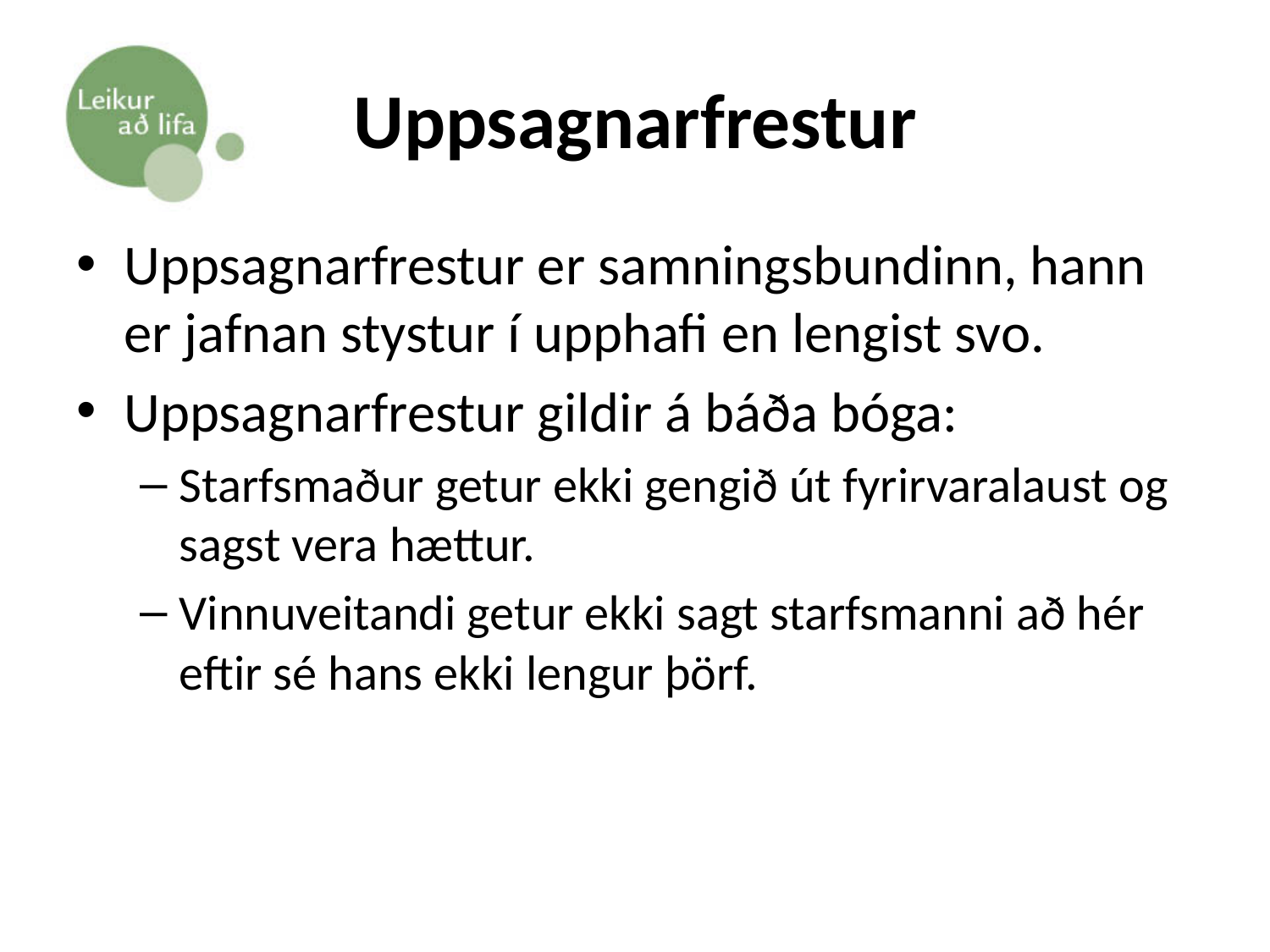

# Uppsagnarfrestur
Uppsagnarfrestur er samningsbundinn, hann er jafnan stystur í upphafi en lengist svo.
Uppsagnarfrestur gildir á báða bóga:
Starfsmaður getur ekki gengið út fyrirvaralaust og sagst vera hættur.
Vinnuveitandi getur ekki sagt starfsmanni að hér eftir sé hans ekki lengur þörf.